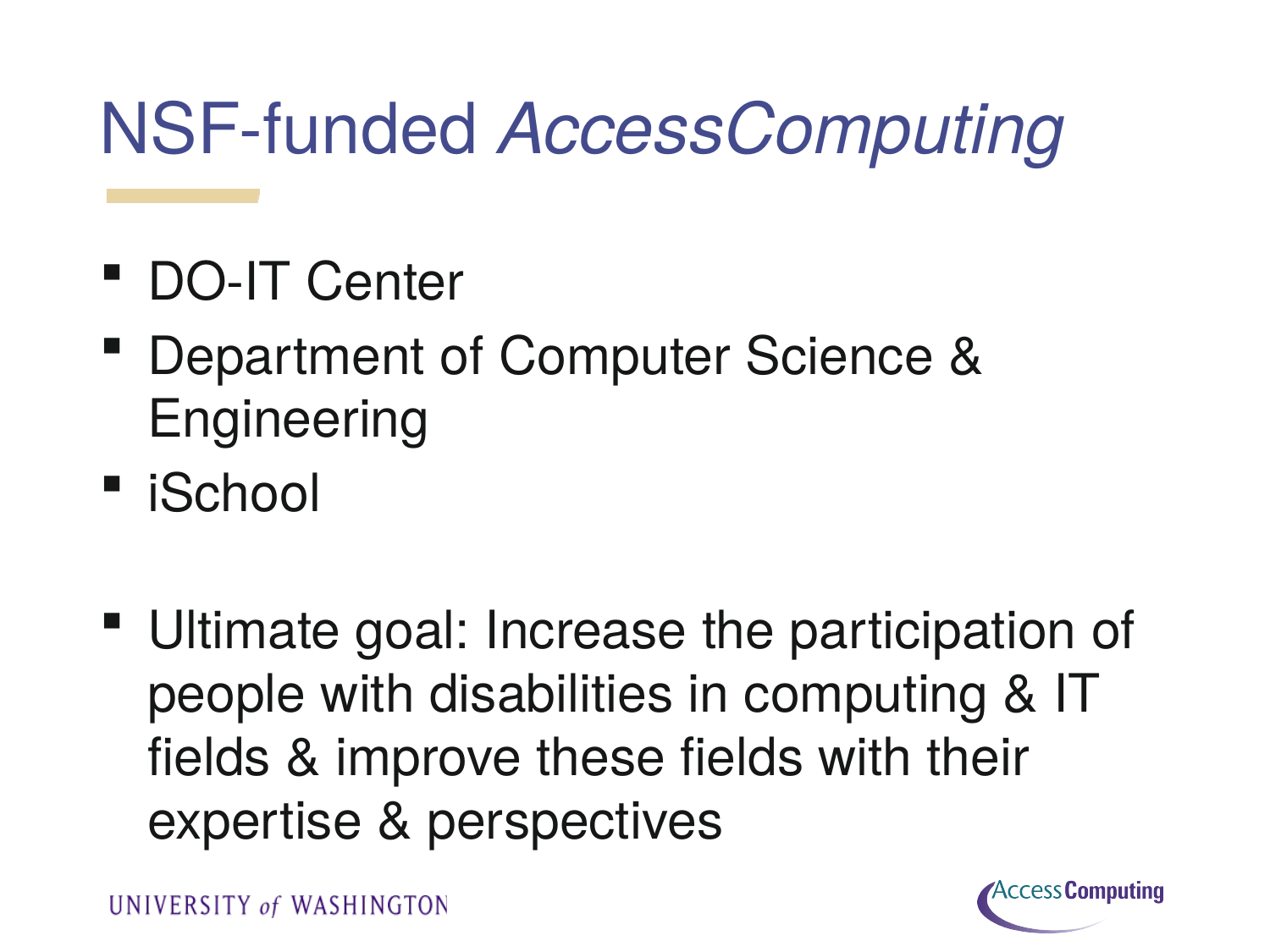

# NSF-funded AccessComputing
DO-IT Center
Department of Computer Science & Engineering
iSchool
Ultimate goal: Increase the participation of people with disabilities in computing & IT fields & improve these fields with their expertise & perspectives